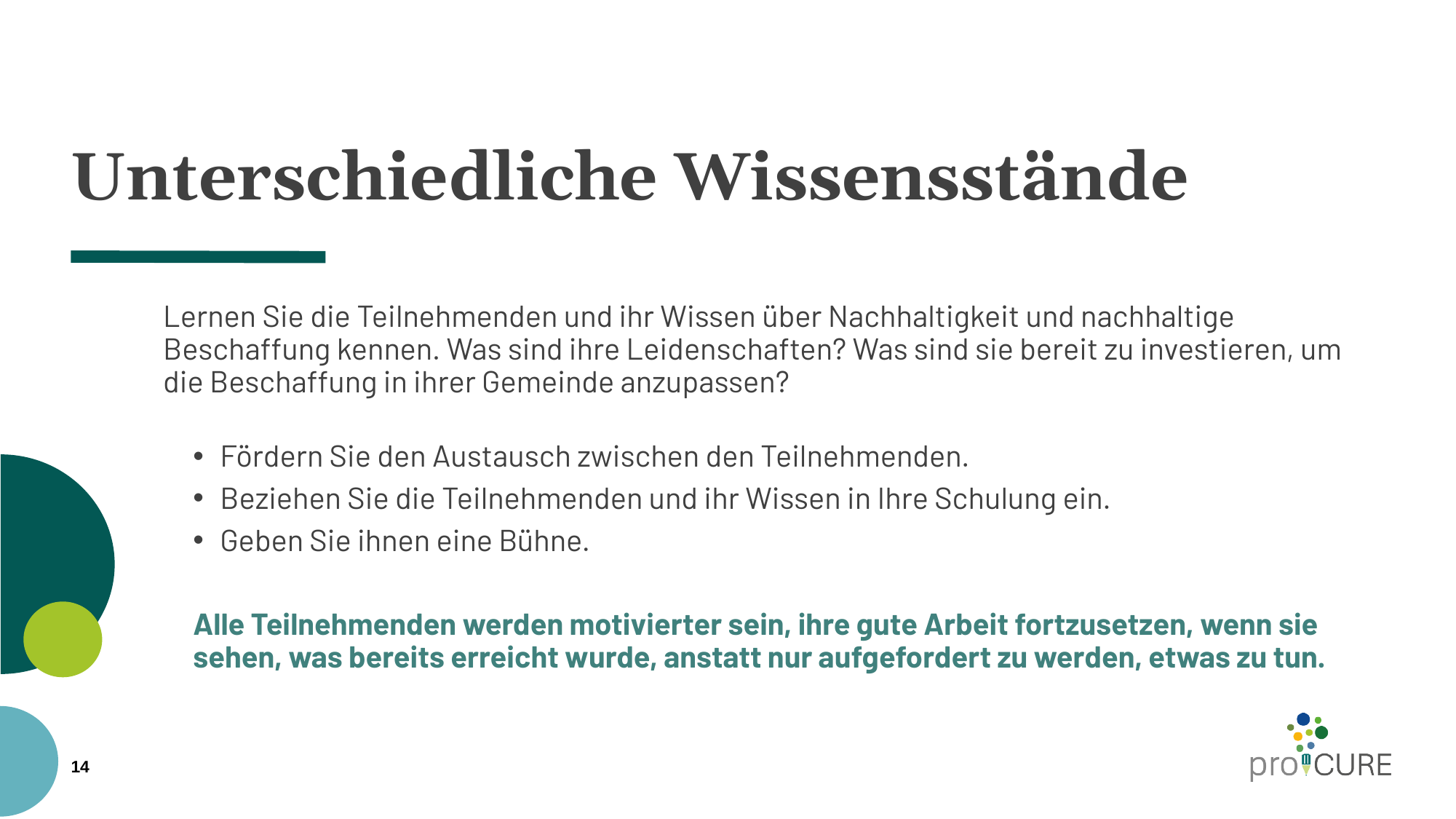

# Unterschiedliche Wissensstände
Lernen Sie die Teilnehmenden und ihr Wissen über Nachhaltigkeit und nachhaltige Beschaffung kennen. Was sind ihre Leidenschaften? Was sind sie bereit zu investieren, um die Beschaffung in ihrer Gemeinde anzupassen?

Fördern Sie den Austausch zwischen den Teilnehmenden.
Beziehen Sie die Teilnehmenden und ihr Wissen in Ihre Schulung ein.
Geben Sie ihnen eine Bühne.

Alle Teilnehmenden werden motivierter sein, ihre gute Arbeit fortzusetzen, wenn sie sehen, was bereits erreicht wurde, anstatt nur aufgefordert zu werden, etwas zu tun.
14